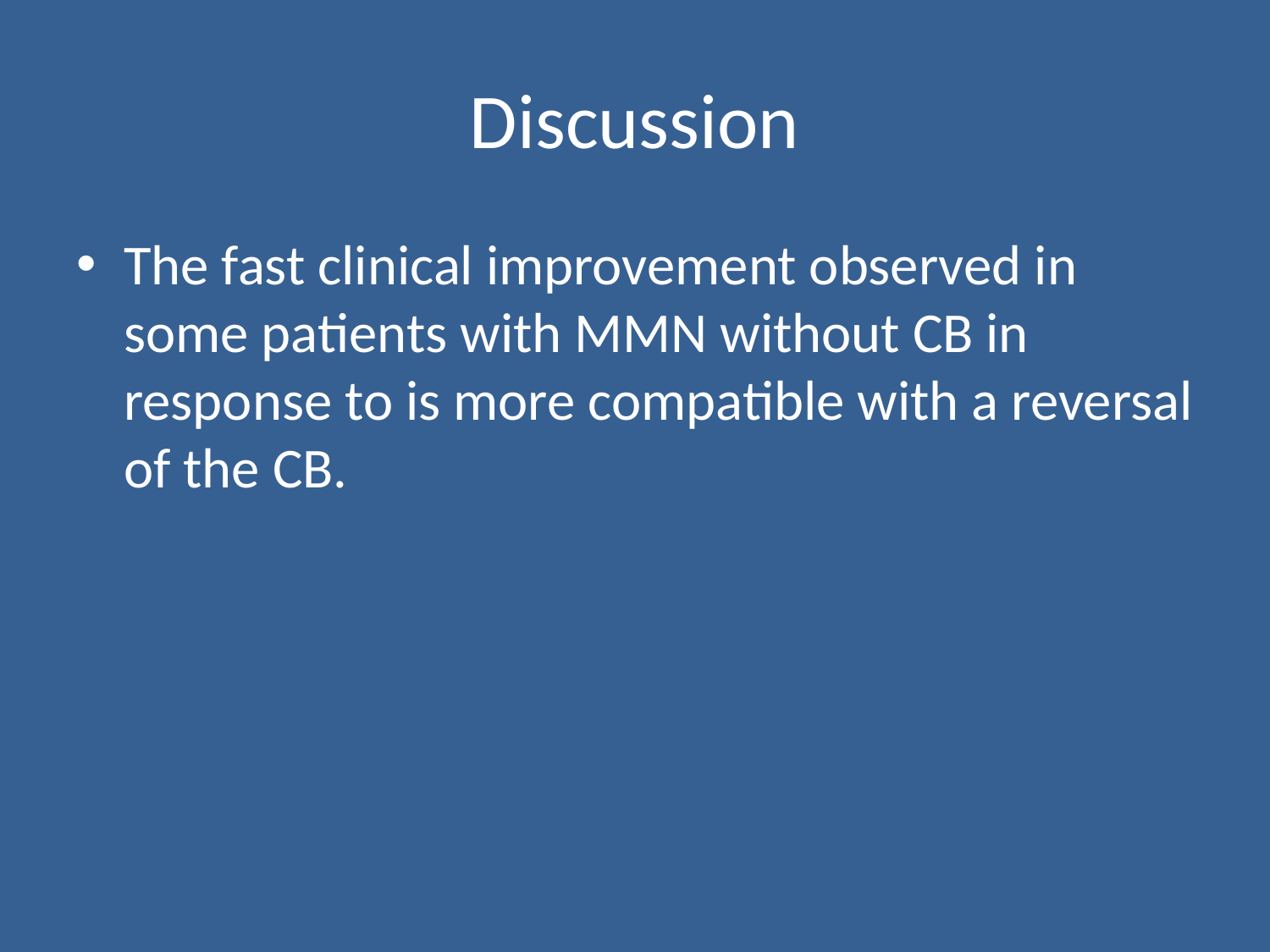

# Discussion
The fast clinical improvement observed in some patients with MMN without CB in response to is more compatible with a reversal of the CB.